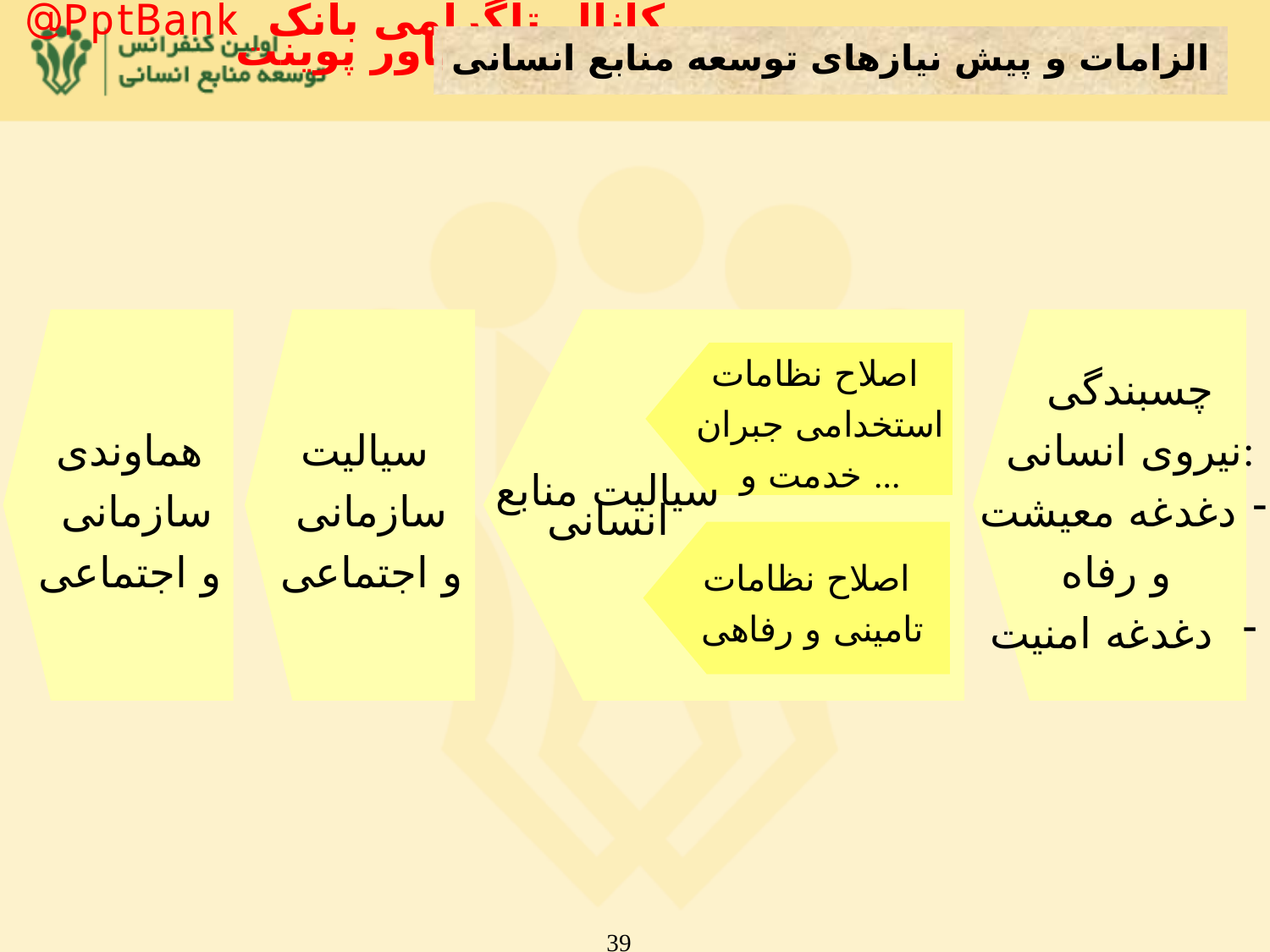

الزامات و پيش نيازهای توسعه منابع انسانی
هماوندی
سازمانی
و اجتماعی
سياليت
سازمانی
و اجتماعی

 چسبندگی
 نيروی انسانی:
دغدغه معيشت
 و رفاه
 دغدغه امنيت
اصلاح نظامات
 استخدامی جبران
 خدمت و ...
سياليت منابع
انسانی
اصلاح نظامات
تامينی و رفاهی
39